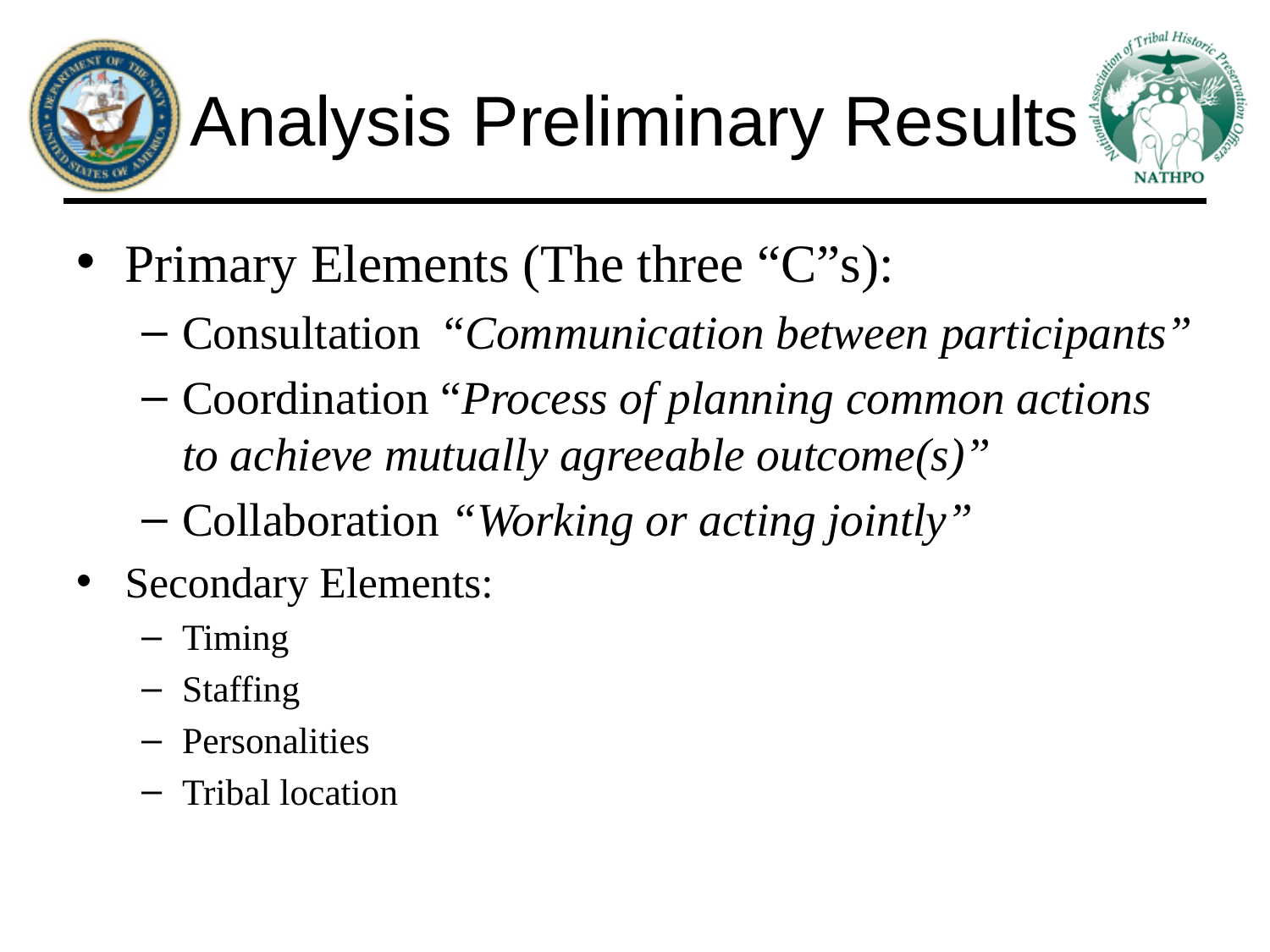

# Analysis Preliminary Results
Primary Elements (The three “C”s):
Consultation  “Communication between participants”
Coordination “Process of planning common actions to achieve mutually agreeable outcome(s)”
Collaboration “Working or acting jointly”
Secondary Elements:
Timing
Staffing
Personalities
Tribal location